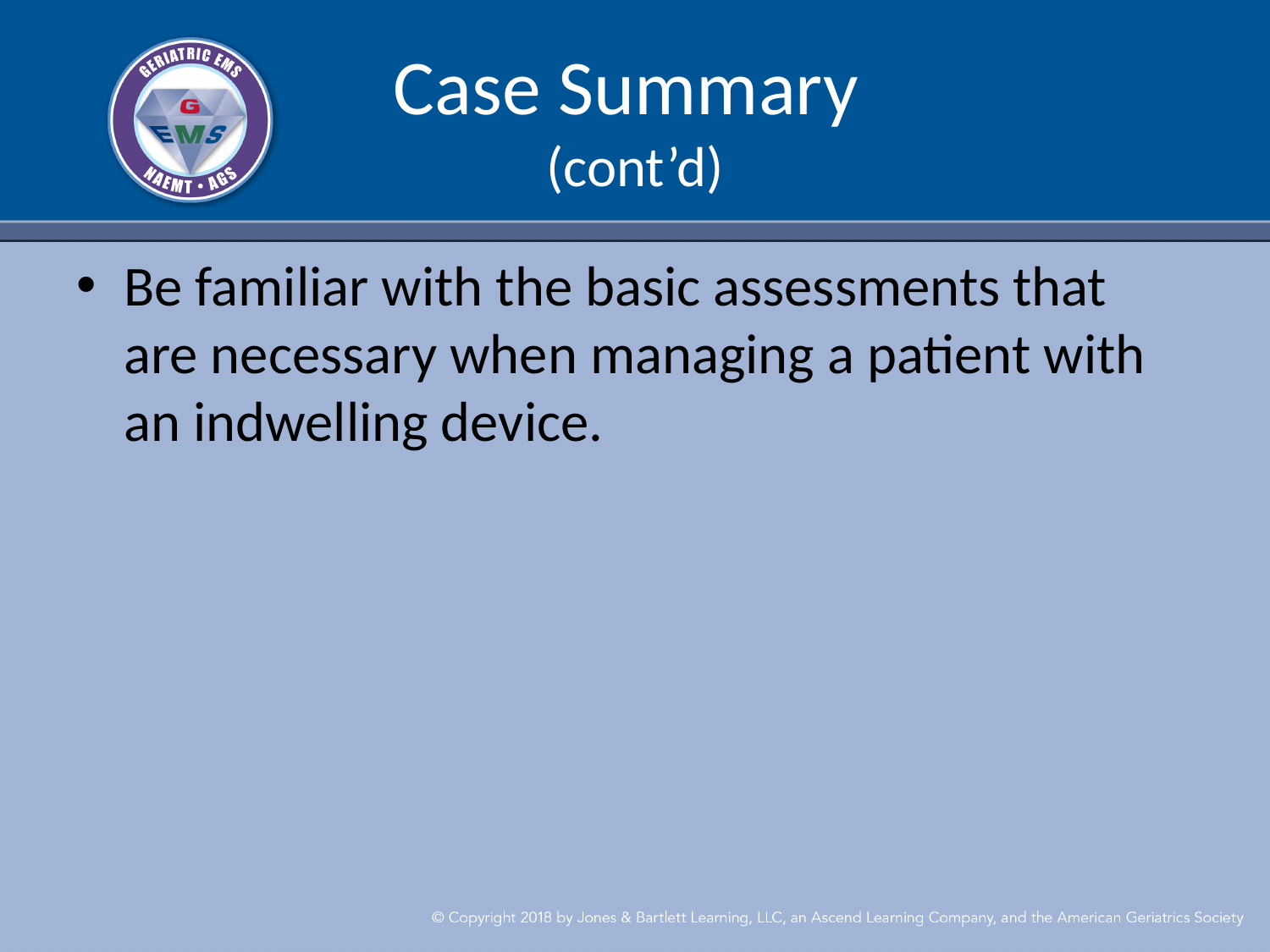

# Case Summary (cont’d)
Be familiar with the basic assessments that are necessary when managing a patient with an indwelling device. ​​